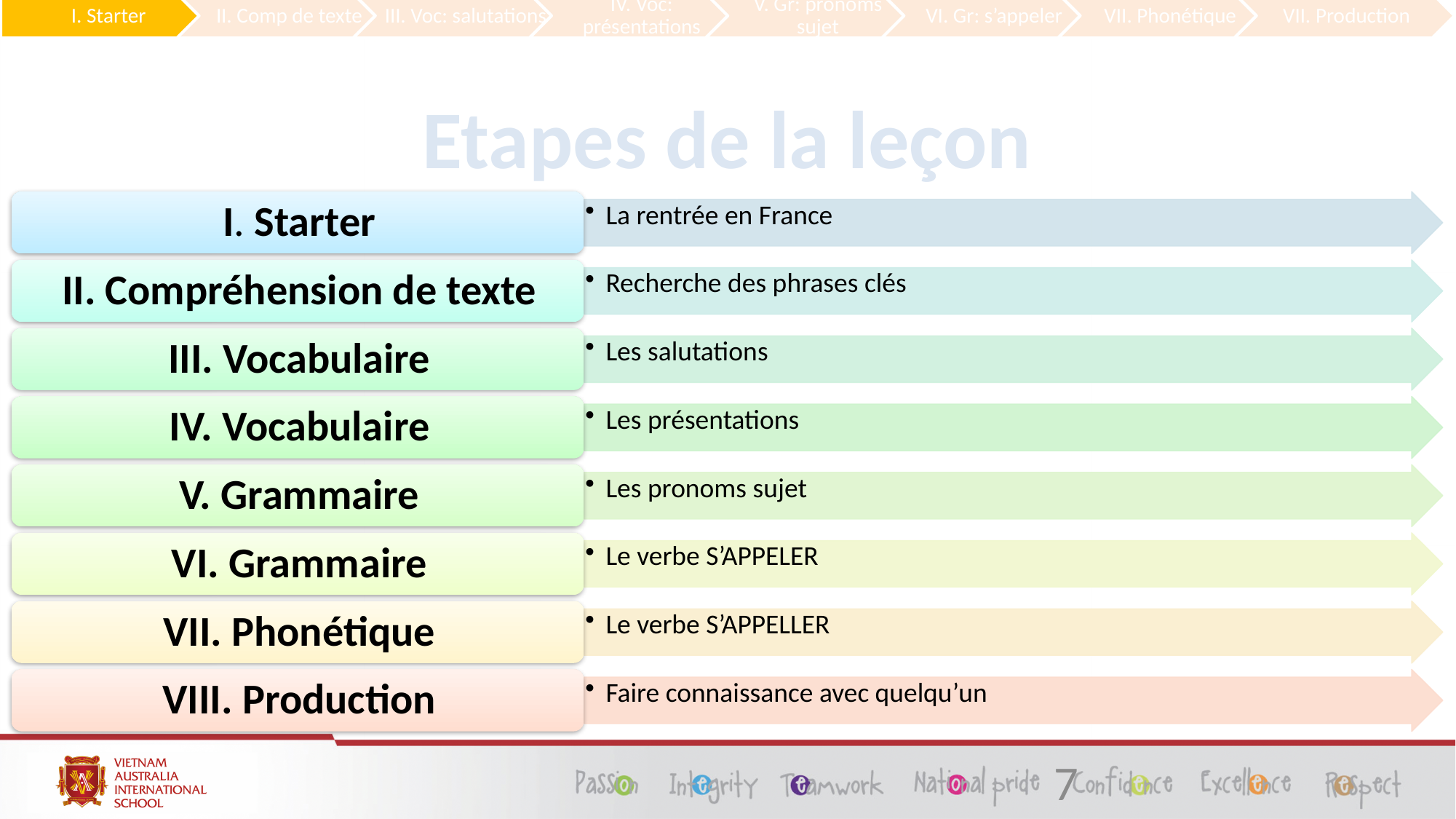

I. Starter
II. Comp de texte
III. Voc: salutations
IV. Voc: présentations
V. Gr: pronoms sujet
VI. Gr: s’appeler
VII. Phonétique
VII. Production
Etapes de la leçon
La rentrée en France
I. Starter
Recherche des phrases clés
II. Compréhension de texte
Les salutations
III. Vocabulaire
Les présentations
IV. Vocabulaire
Les pronoms sujet
V. Grammaire
Le verbe S’APPELER
VI. Grammaire
Le verbe S’APPELLER
VII. Phonétique
Faire connaissance avec quelqu’un
VIII. Production
7